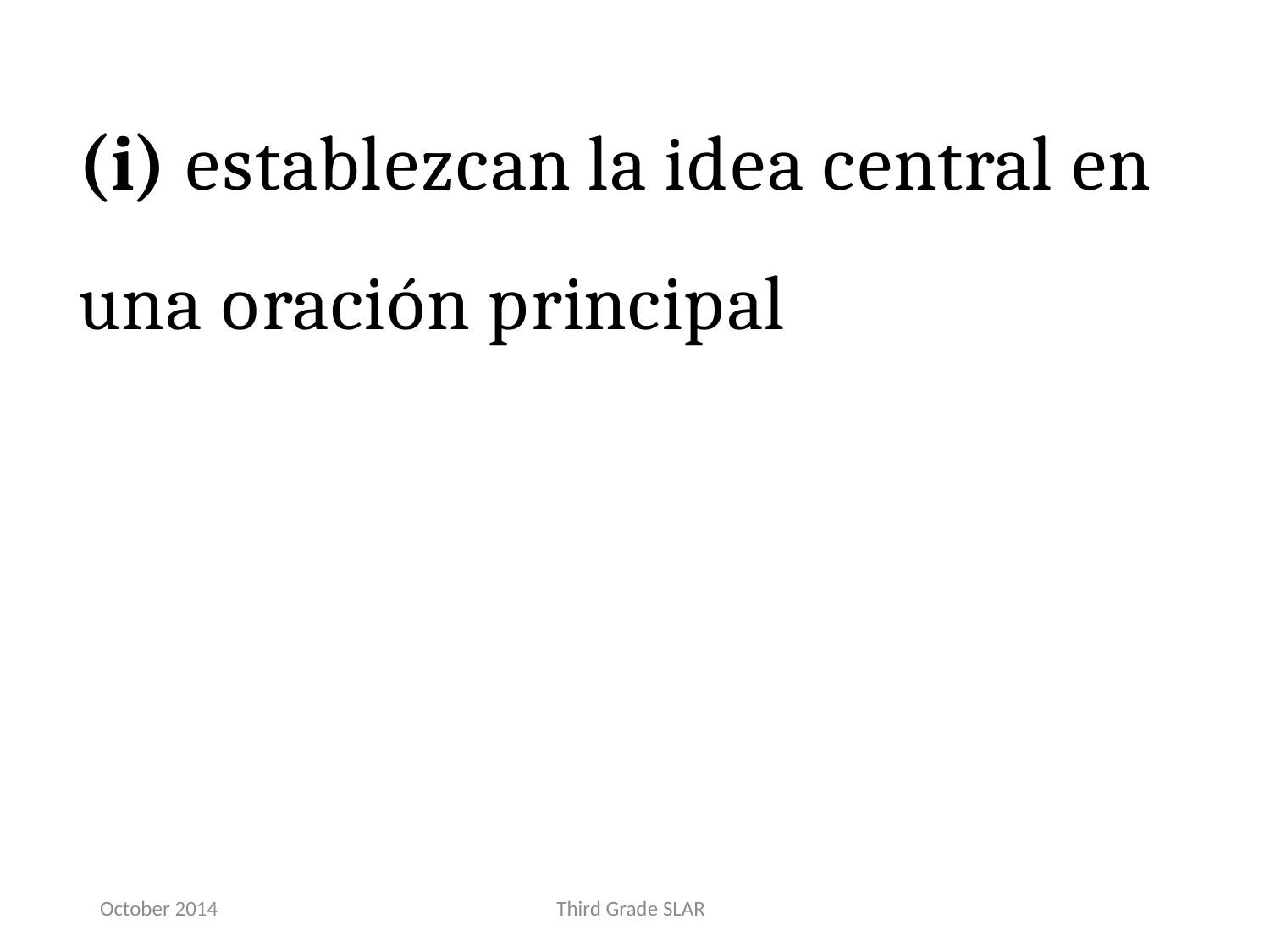

(i) establezcan la idea central en una oración principal
October 2014
Third Grade SLAR